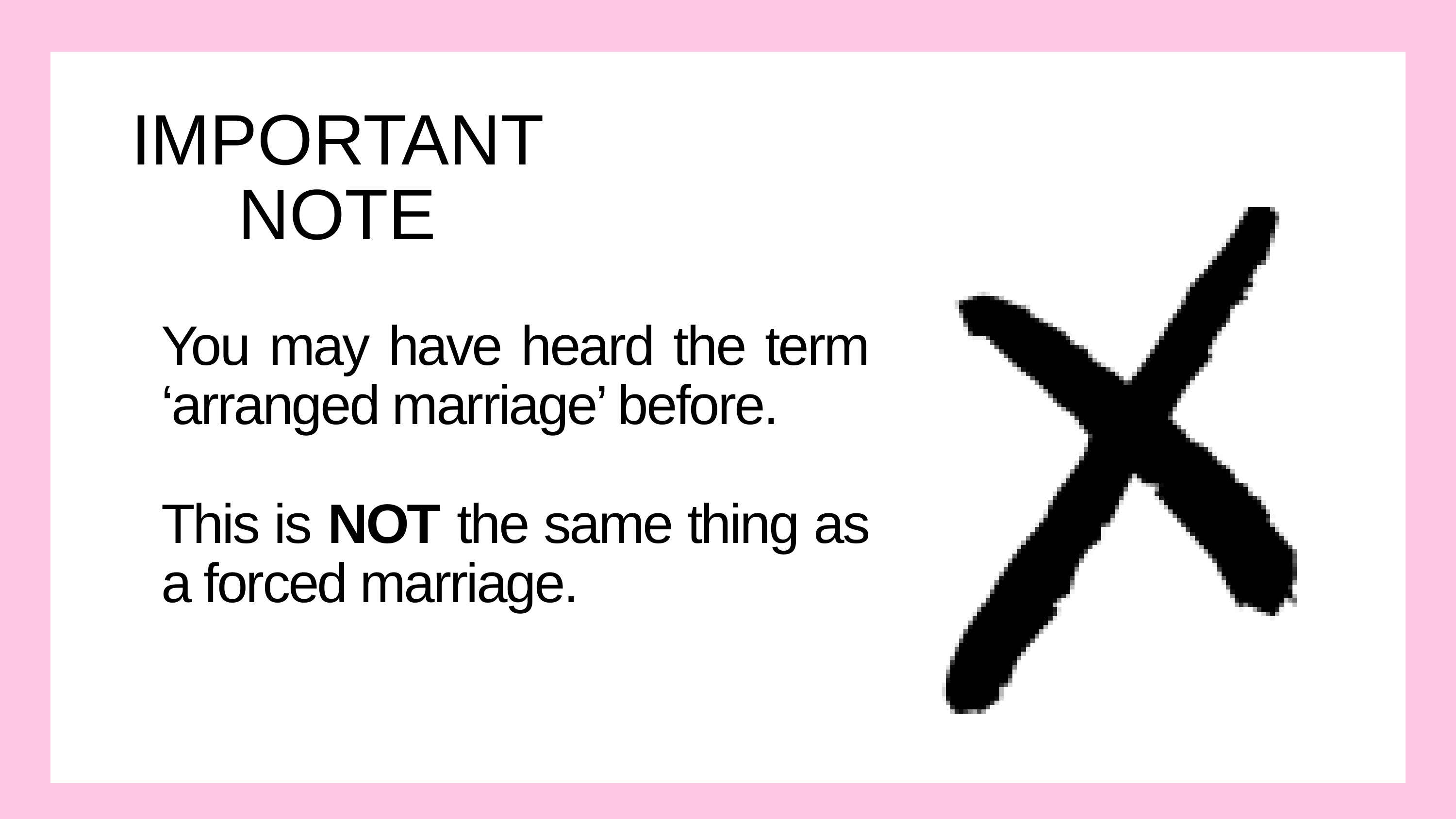

IMPORTANT NOTE

You may have heard the term ‘arranged marriage’ before.

This is NOT the same thing as a forced marriage.